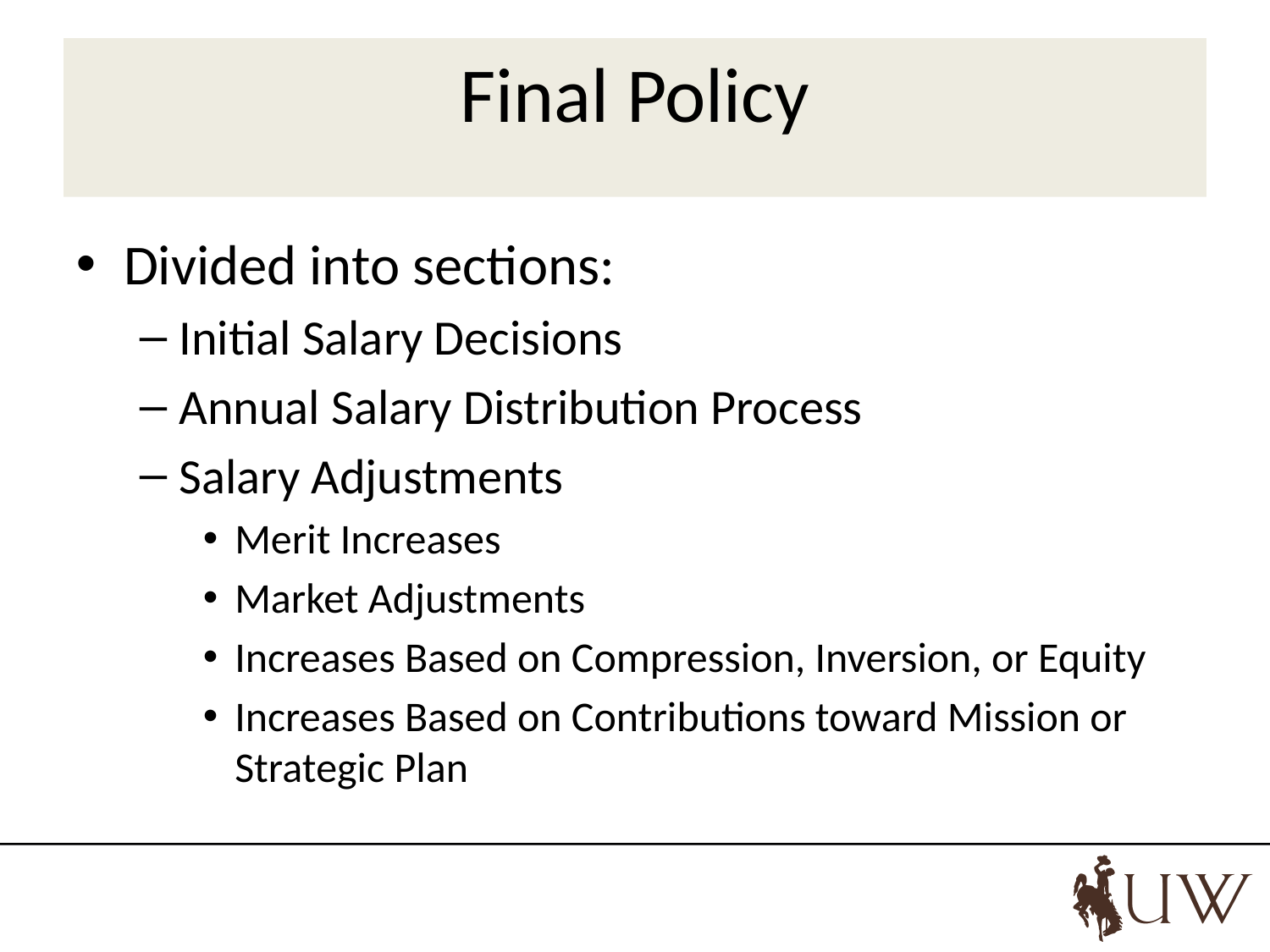

# Final Policy
Divided into sections:
Initial Salary Decisions
Annual Salary Distribution Process
Salary Adjustments
Merit Increases
Market Adjustments
Increases Based on Compression, Inversion, or Equity
Increases Based on Contributions toward Mission or Strategic Plan